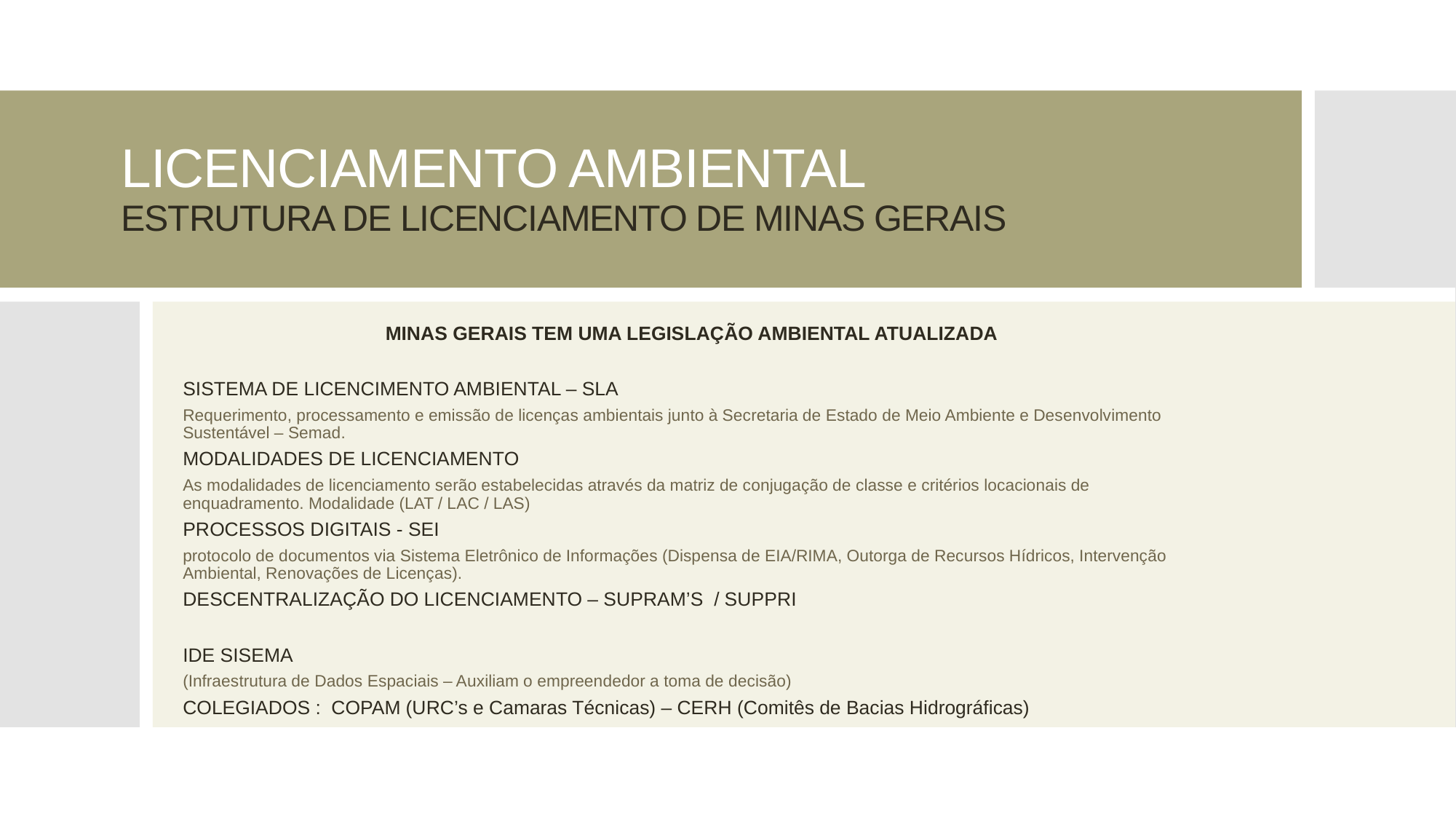

# LICENCIAMENTO AMBIENTAL ESTRUTURA DE LICENCIAMENTO DE MINAS GERAIS

MINAS GERAIS TEM UMA LEGISLAÇÃO AMBIENTAL ATUALIZADA

SISTEMA DE LICENCIMENTO AMBIENTAL – SLA
Requerimento, processamento e emissão de licenças ambientais junto à Secretaria de Estado de Meio Ambiente e Desenvolvimento Sustentável – Semad.
MODALIDADES DE LICENCIAMENTO
As modalidades de licenciamento serão estabelecidas através da matriz de conjugação de classe e critérios locacionais de enquadramento. Modalidade (LAT / LAC / LAS)
PROCESSOS DIGITAIS - SEI
protocolo de documentos via Sistema Eletrônico de Informações (Dispensa de EIA/RIMA, Outorga de Recursos Hídricos, Intervenção Ambiental, Renovações de Licenças).
DESCENTRALIZAÇÃO DO LICENCIAMENTO – SUPRAM’S  / SUPPRI

IDE SISEMA
(Infraestrutura de Dados Espaciais – Auxiliam o empreendedor a toma de decisão)
COLEGIADOS :  COPAM (URC’s e Camaras Técnicas) – CERH (Comitês de Bacias Hidrográficas)